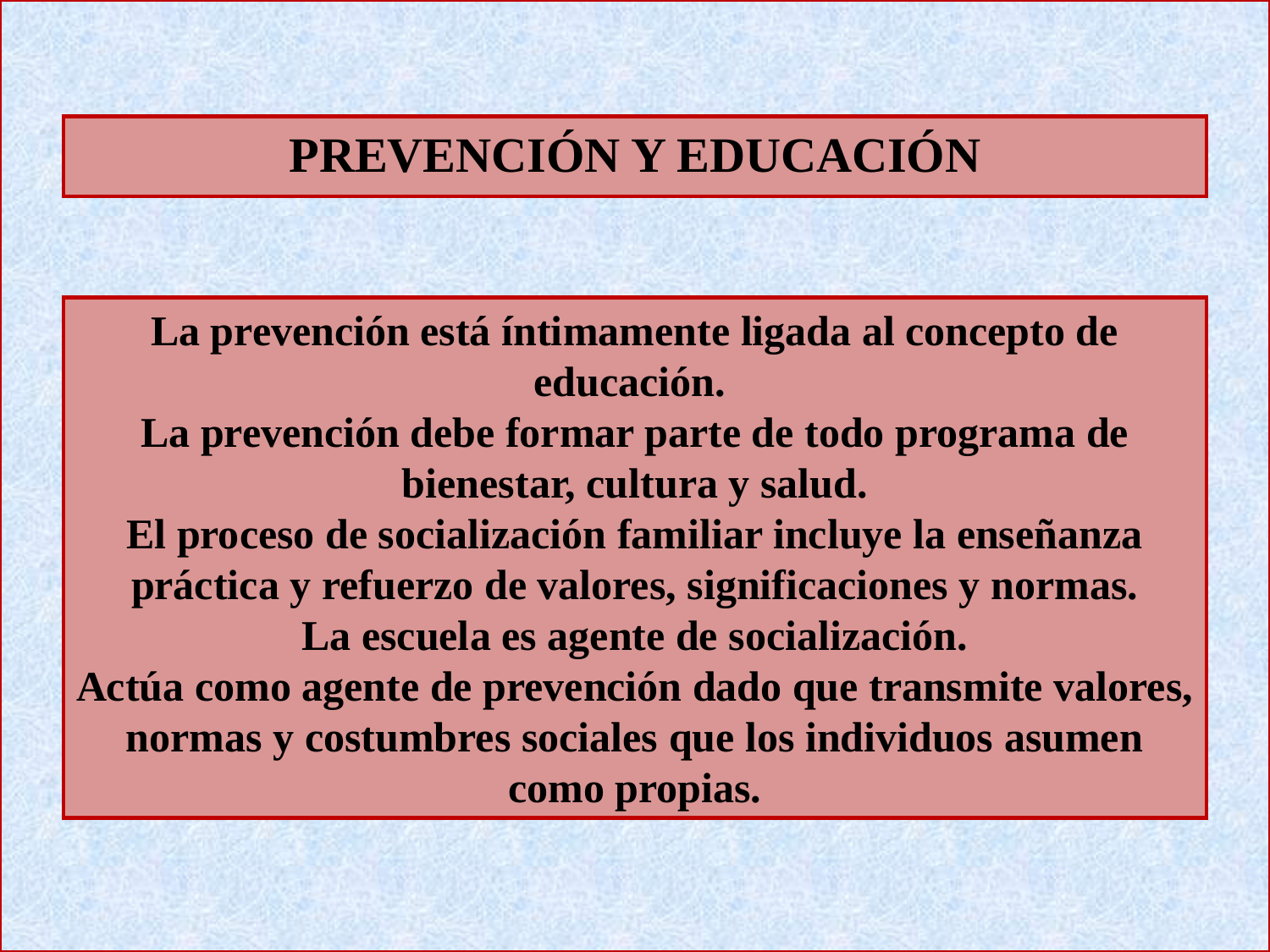

PREVENCIÓN Y EDUCACIÓN
La prevención está íntimamente ligada al concepto de educación.
La prevención debe formar parte de todo programa de bienestar, cultura y salud.
El proceso de socialización familiar incluye la enseñanza práctica y refuerzo de valores, significaciones y normas.
La escuela es agente de socialización.
Actúa como agente de prevención dado que transmite valores, normas y costumbres sociales que los individuos asumen como propias.